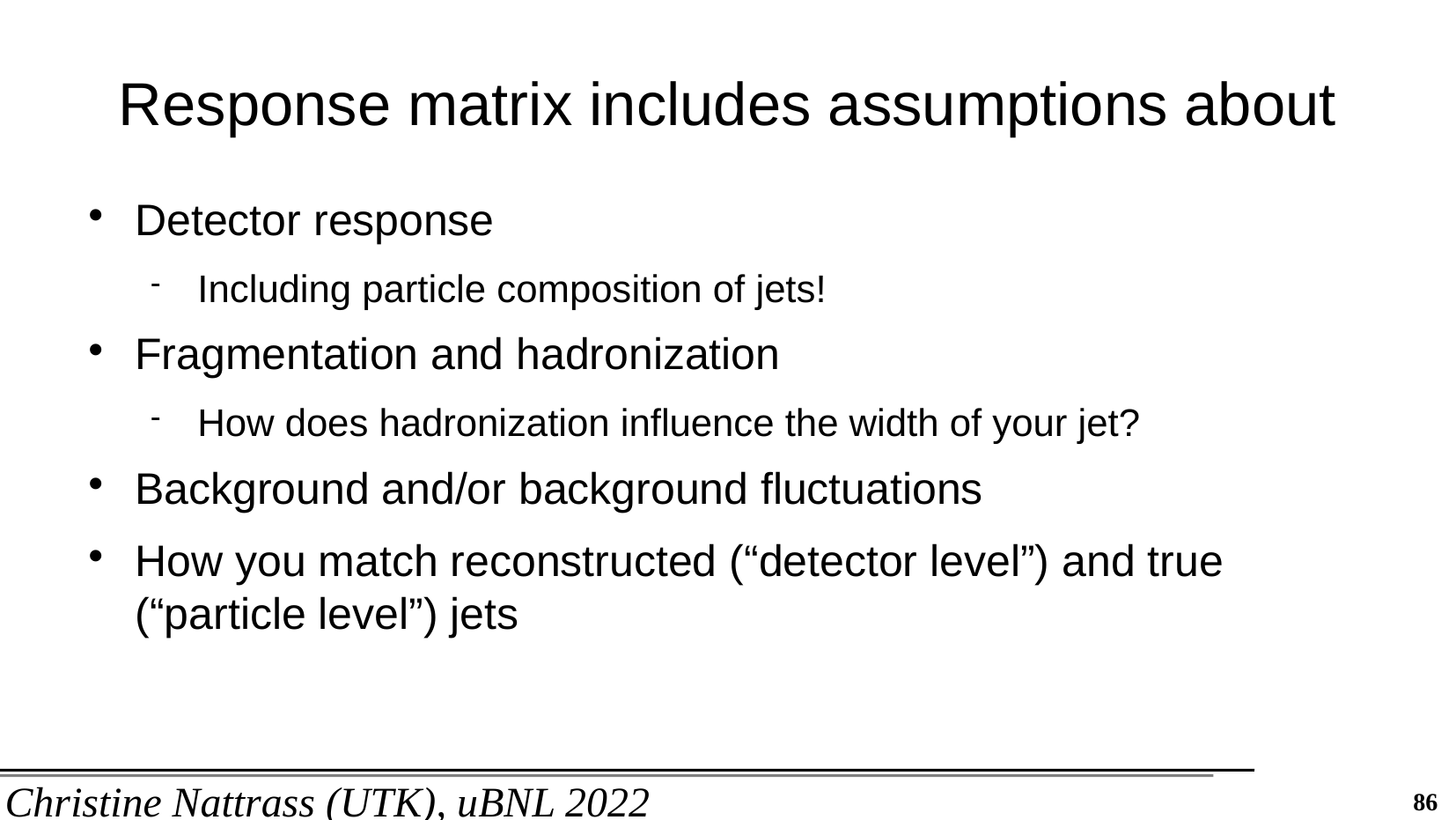

# Response matrix includes assumptions about
Detector response
Including particle composition of jets!
Fragmentation and hadronization
How does hadronization influence the width of your jet?
Background and/or background fluctuations
How you match reconstructed (“detector level”) and true (“particle level”) jets